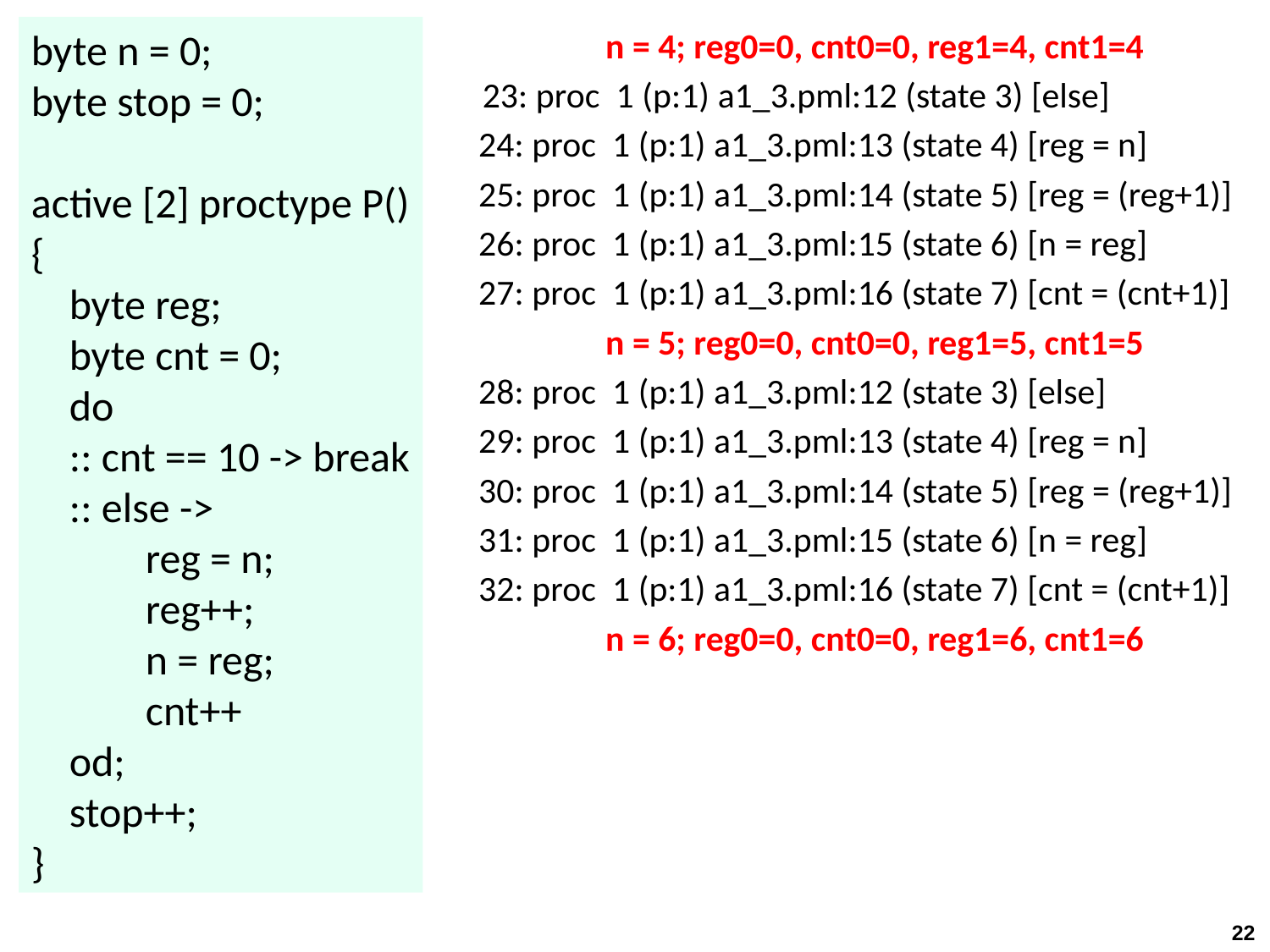

byte n = 0;
byte stop = 0;

active [2] proctype P()
{
    byte reg;
    byte cnt = 0;
    do
    :: cnt == 10 -> break
    :: else ->
            reg = n;
            reg++;
            n = reg;
            cnt++
    od;
    stop++;
}
 	 n = 4; reg0=0, cnt0=0, reg1=4, cnt1=4
 23: proc  1 (p:1) a1_3.pml:12 (state 3) [else]
 24: proc  1 (p:1) a1_3.pml:13 (state 4) [reg = n]
 25: proc  1 (p:1) a1_3.pml:14 (state 5) [reg = (reg+1)]
 26: proc  1 (p:1) a1_3.pml:15 (state 6) [n = reg]
 27: proc  1 (p:1) a1_3.pml:16 (state 7) [cnt = (cnt+1)]
 	 n = 5; reg0=0, cnt0=0, reg1=5, cnt1=5
 28: proc  1 (p:1) a1_3.pml:12 (state 3) [else]
 29: proc  1 (p:1) a1_3.pml:13 (state 4) [reg = n]
 30: proc  1 (p:1) a1_3.pml:14 (state 5) [reg = (reg+1)]
 31: proc  1 (p:1) a1_3.pml:15 (state 6) [n = reg]
 32: proc  1 (p:1) a1_3.pml:16 (state 7) [cnt = (cnt+1)]
 	 n = 6; reg0=0, cnt0=0, reg1=6, cnt1=6